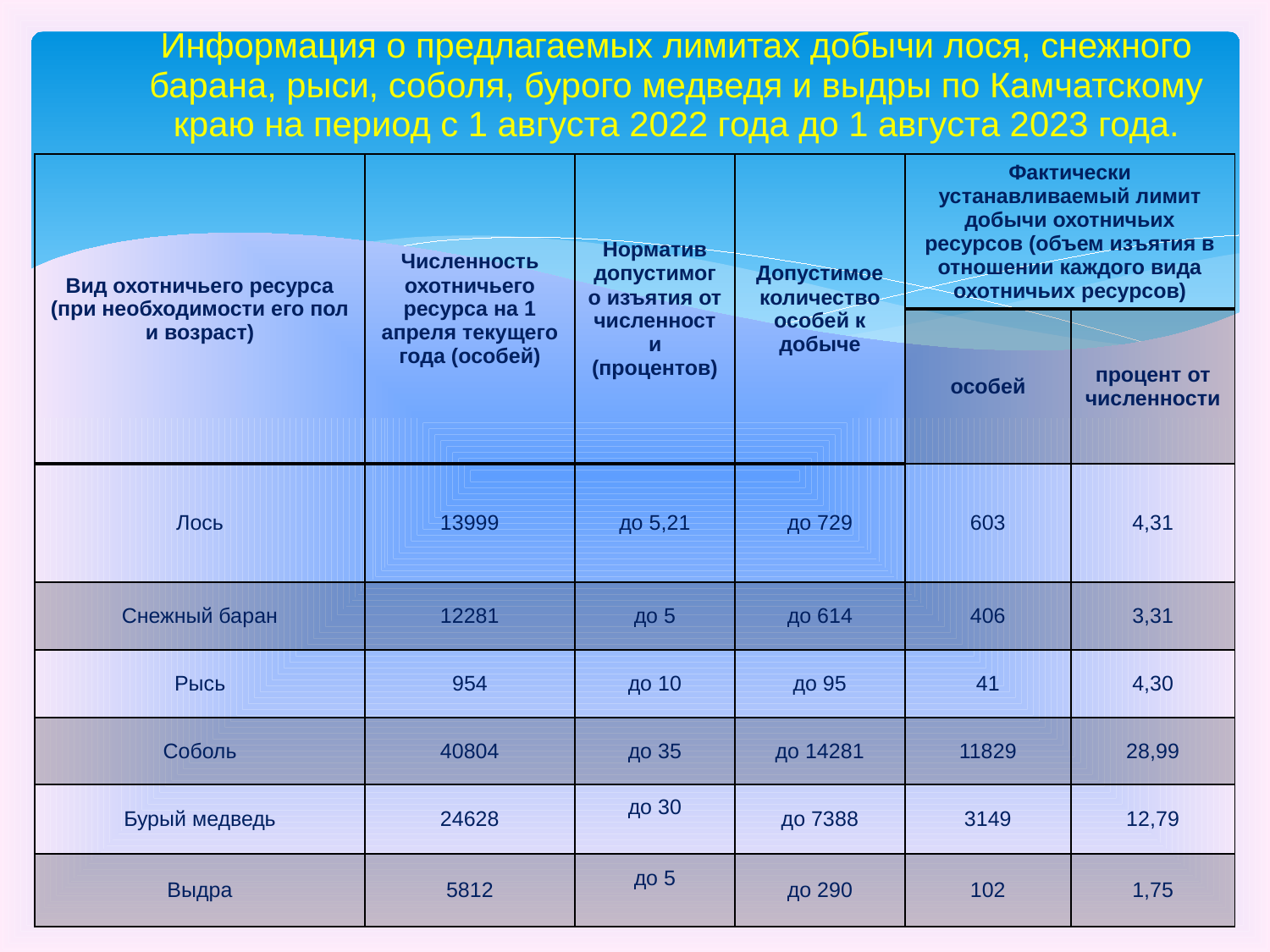

# Информация о предлагаемых лимитах добычи лося, снежного барана, рыси, соболя, бурого медведя и выдры по Камчатскому краю на период с 1 августа 2022 года до 1 августа 2023 года.
| Вид охотничьего ресурса (при необходимости его пол и возраст) | Численность охотничьего ресурса на 1 апреля текущего года (особей) | Норматив допустимого изъятия от численности (процентов) | Допустимое количество особей к добыче | Фактически устанавливаемый лимит добычи охотничьих ресурсов (объем изъятия в отношении каждого вида охотничьих ресурсов) |  |
| --- | --- | --- | --- | --- | --- |
|  |  |  |  | особей | процент от численности |
| Лось | 13999 | до 5,21 | до 729 | 603 | 4,31 |
| Снежный баран | 12281 | до 5 | до 614 | 406 | 3,31 |
| Рысь | 954 | до 10 | до 95 | 41 | 4,30 |
| Соболь | 40804 | до 35 | до 14281 | 11829 | 28,99 |
| Бурый медведь | 24628 | до 30 | до 7388 | 3149 | 12,79 |
| Выдра | 5812 | до 5 | до 290 | 102 | 1,75 |